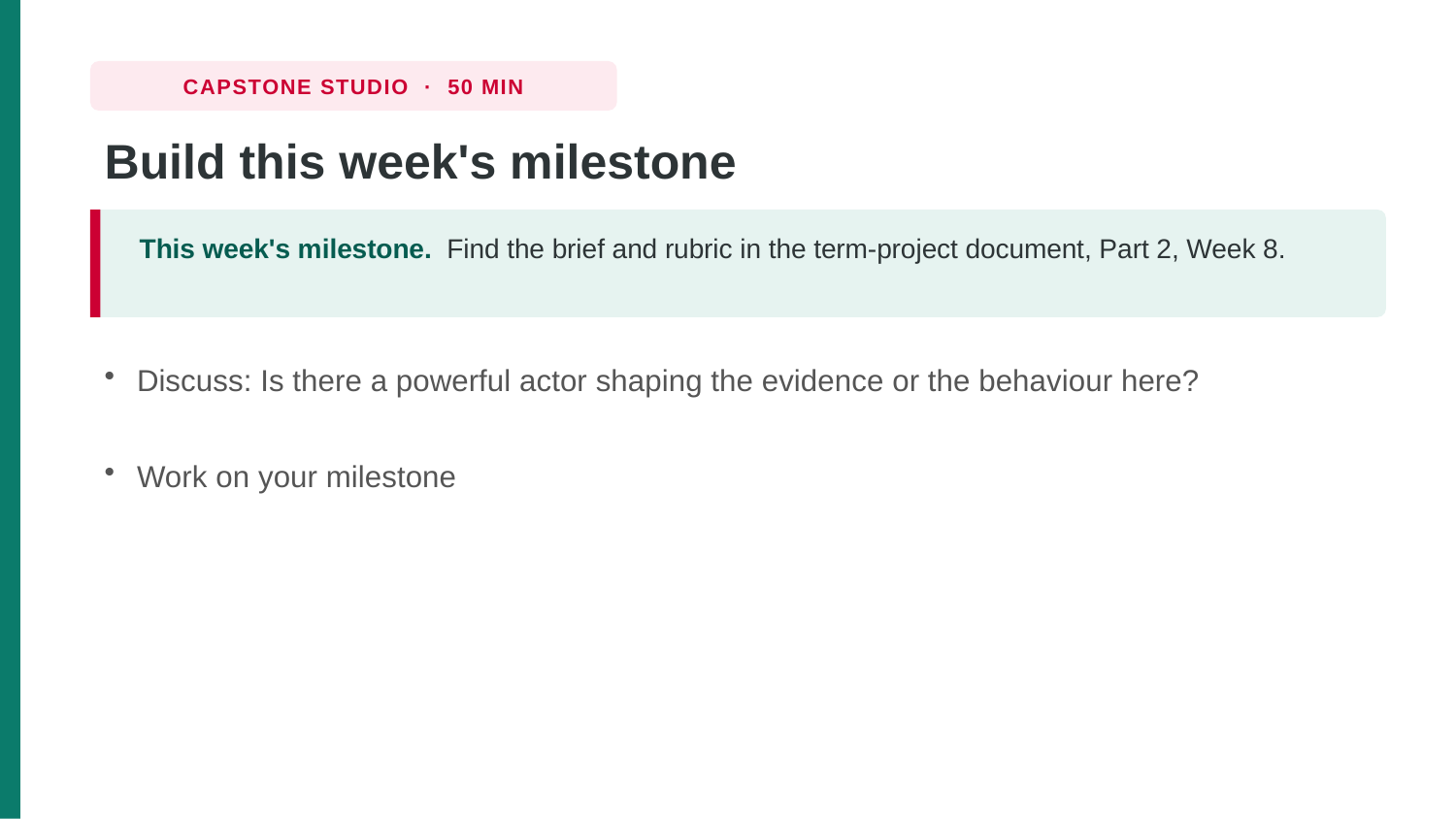

CAPSTONE STUDIO  ·  50 MIN
Build this week's milestone

This week's milestone.  Find the brief and rubric in the term-project document, Part 2, Week 8.
Discuss: Is there a powerful actor shaping the evidence or the behaviour here?
Work on your milestone